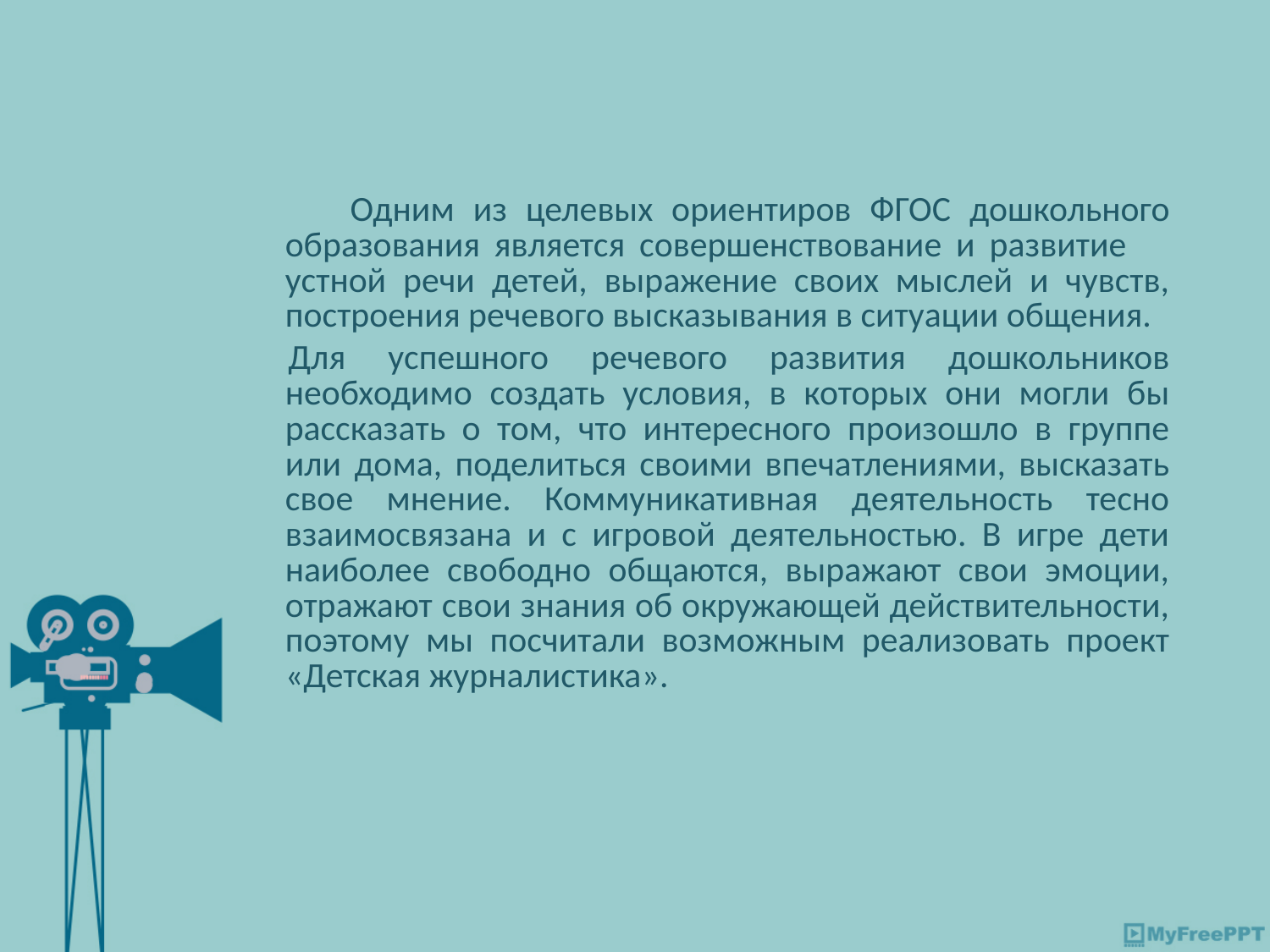

Одним из целевых ориентиров ФГОС дошкольного образования является совершенствование и развитие    устной речи детей, выражение своих мыслей и чувств, построения речевого высказывания в ситуации общения.
  Для успешного речевого развития дошкольников необходимо создать условия, в которых они могли бы рассказать о том, что интересного произошло в группе или дома, поделиться своими впечатлениями, высказать свое мнение. Коммуникативная деятельность тесно взаимосвязана и с игровой деятельностью. В игре дети наиболее свободно общаются, выражают свои эмоции, отражают свои знания об окружающей действительности, поэтому мы посчитали возможным реализовать проект «Детская журналистика».